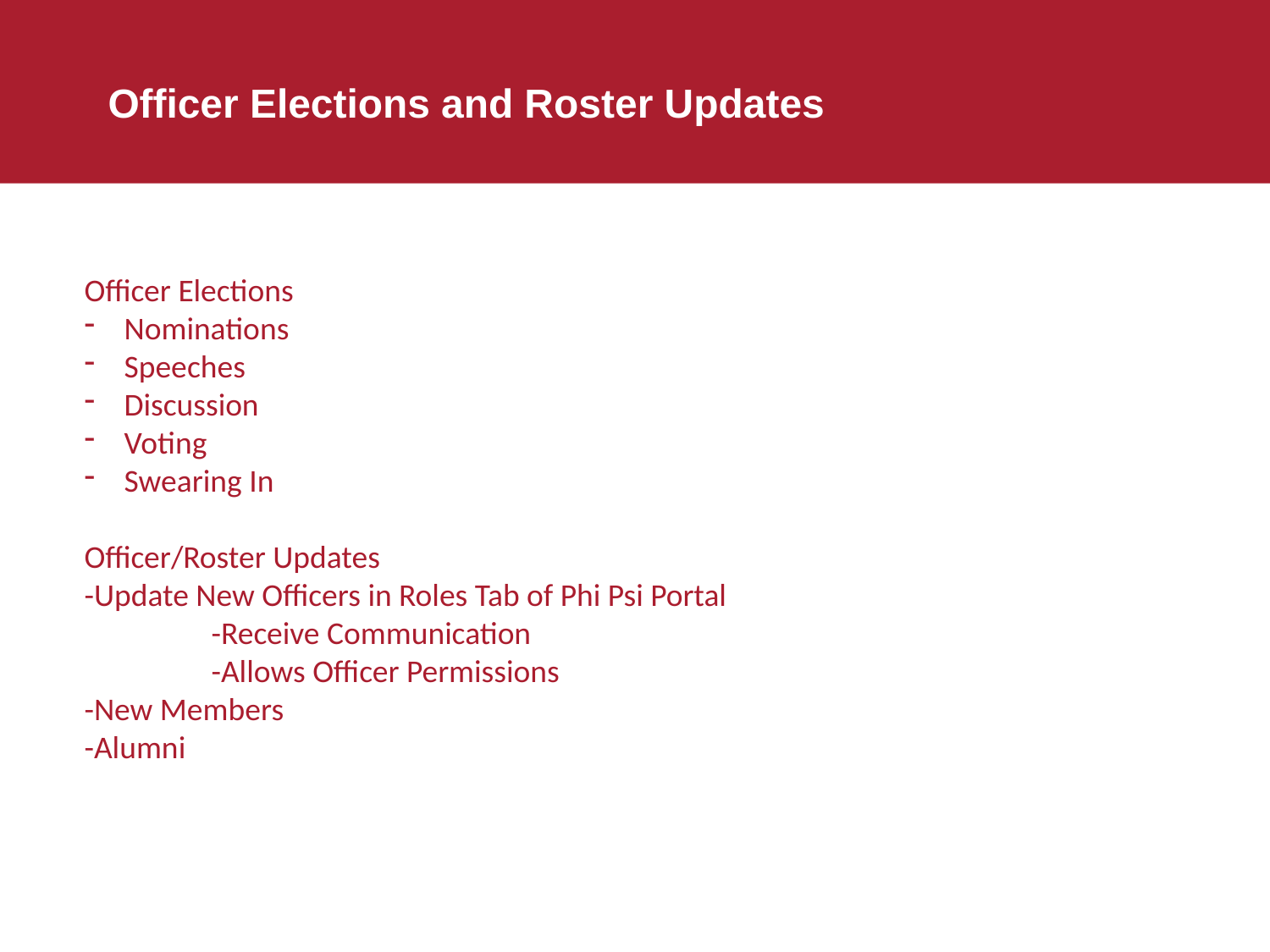

Officer Elections and Roster Updates
Officer Elections
Nominations
Speeches
Discussion
Voting
Swearing In

Officer/Roster Updates
-Update New Officers in Roles Tab of Phi Psi Portal
	-Receive Communication
	-Allows Officer Permissions
-New Members
-Alumni